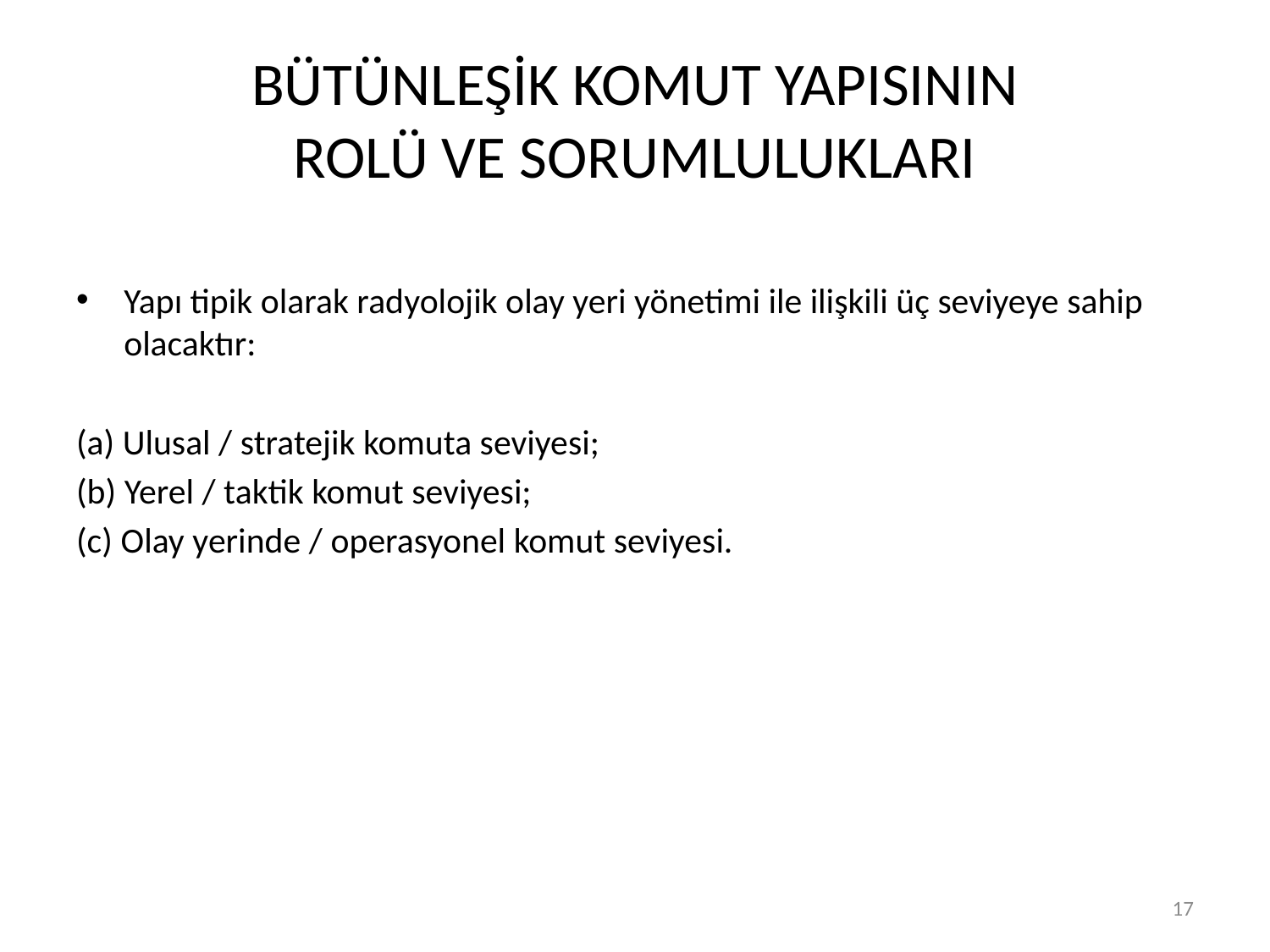

# BÜTÜNLEŞİK KOMUT YAPISININ ROLÜ VE SORUMLULUKLARI

Yapı tipik olarak radyolojik olay yeri yönetimi ile ilişkili üç seviyeye sahip olacaktır:

(a) Ulusal / stratejik komuta seviyesi;
(b) Yerel / taktik komut seviyesi;
(c) Olay yerinde / operasyonel komut seviyesi.
17